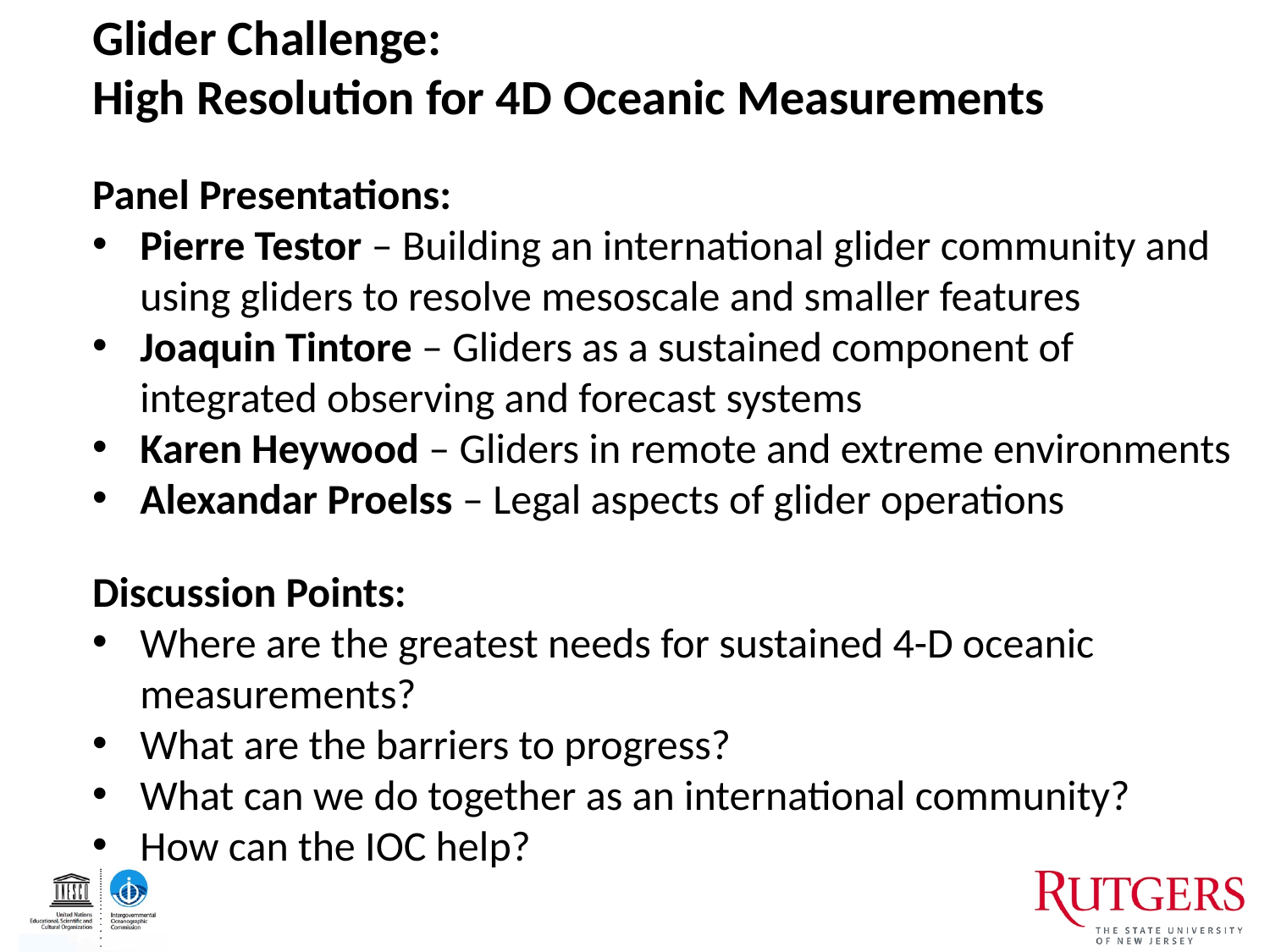

Glider Challenge:
High Resolution for 4D Oceanic Measurements

Panel Presentations:
Pierre Testor – Building an international glider community and using gliders to resolve mesoscale and smaller features
Joaquin Tintore – Gliders as a sustained component of integrated observing and forecast systems
Karen Heywood – Gliders in remote and extreme environments
Alexandar Proelss – Legal aspects of glider operations

Discussion Points:
Where are the greatest needs for sustained 4-D oceanic measurements?
What are the barriers to progress?
What can we do together as an international community?
How can the IOC help?